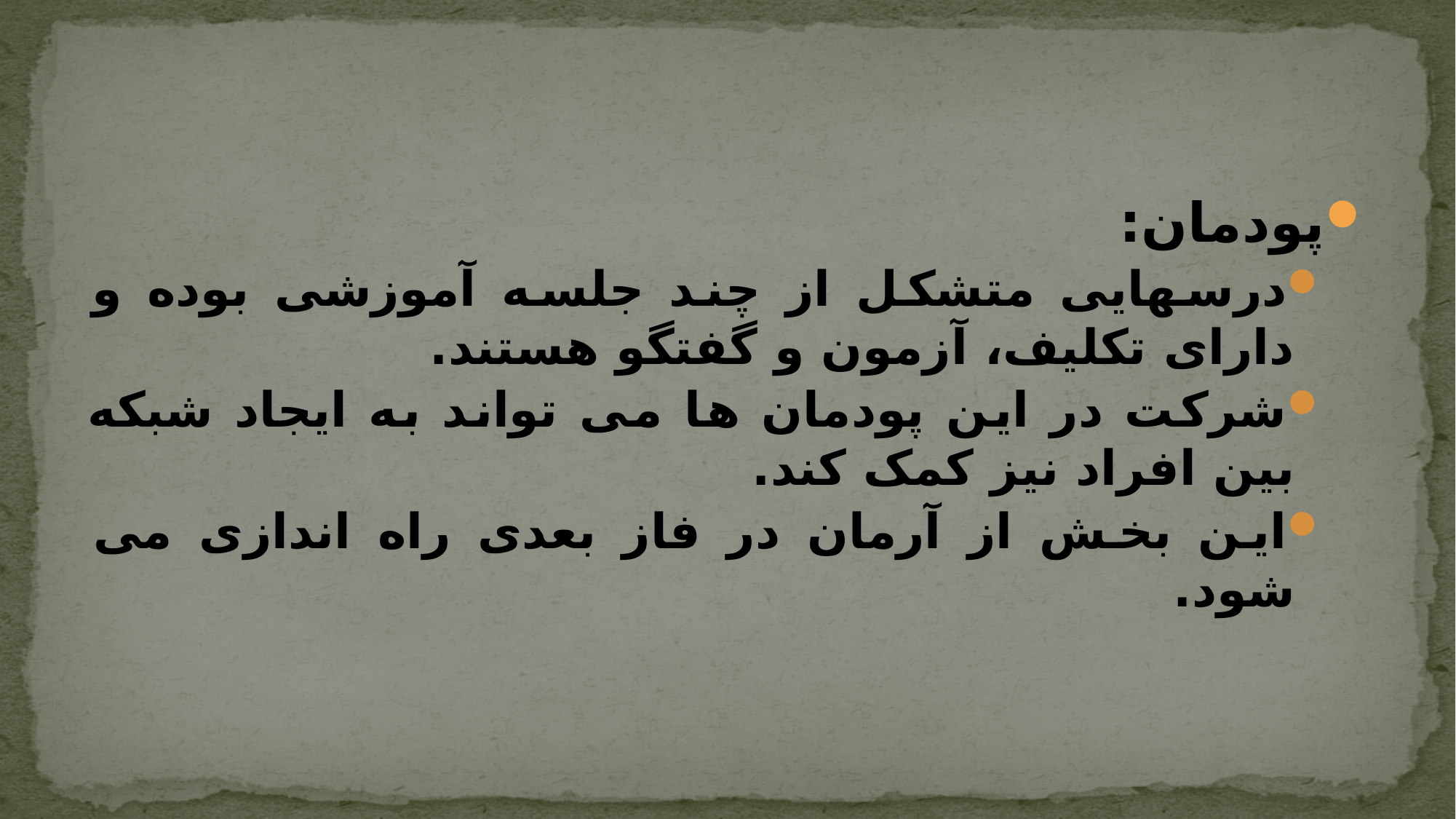

#
پودمان:
درسهایی متشکل از چند جلسه آموزشی بوده و دارای تکلیف، آزمون و گفتگو هستند.
شرکت در این پودمان ها می تواند به ایجاد شبکه بین افراد نیز کمک کند.
این بخش از آرمان در فاز بعدی راه اندازی می شود.